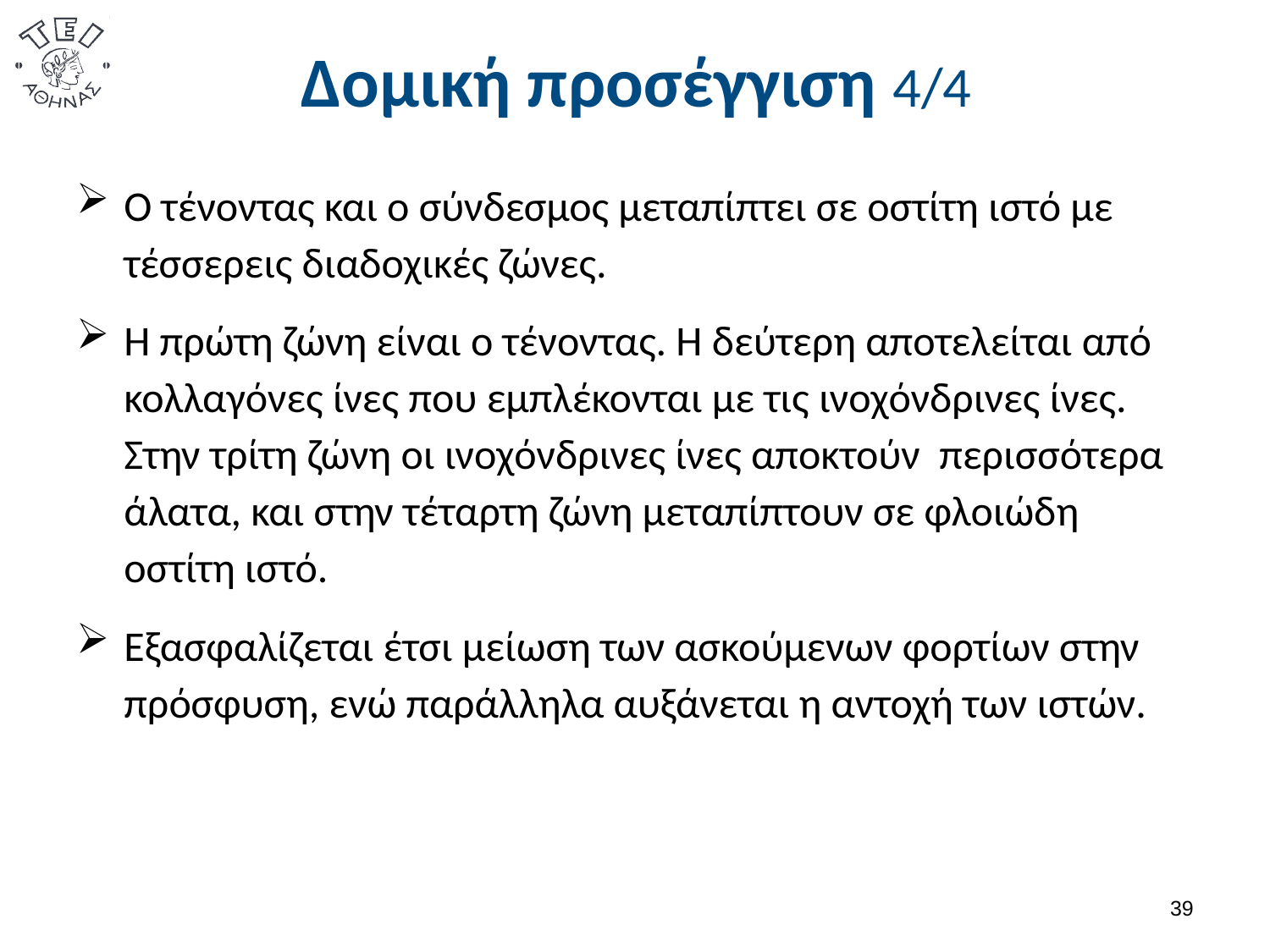

# Δομική προσέγγιση 4/4
Ο τένοντας και ο σύνδεσμος μεταπίπτει σε οστίτη ιστό με τέσσερεις διαδοχικές ζώνες.
Η πρώτη ζώνη είναι ο τένοντας. Η δεύτερη αποτελείται από  κολλαγόνες ίνες που εμπλέκονται με τις ινοχόνδρινες ίνες. Στην τρίτη ζώνη οι ινοχόνδρινες ίνες αποκτούν  περισσότερα άλατα, και στην τέταρτη ζώνη μεταπίπτουν σε φλοιώδη οστίτη ιστό.
Εξασφαλίζεται έτσι μείωση των ασκούμενων φορτίων στην πρόσφυση, ενώ παράλληλα αυξάνεται η αντοχή των ιστών.
39